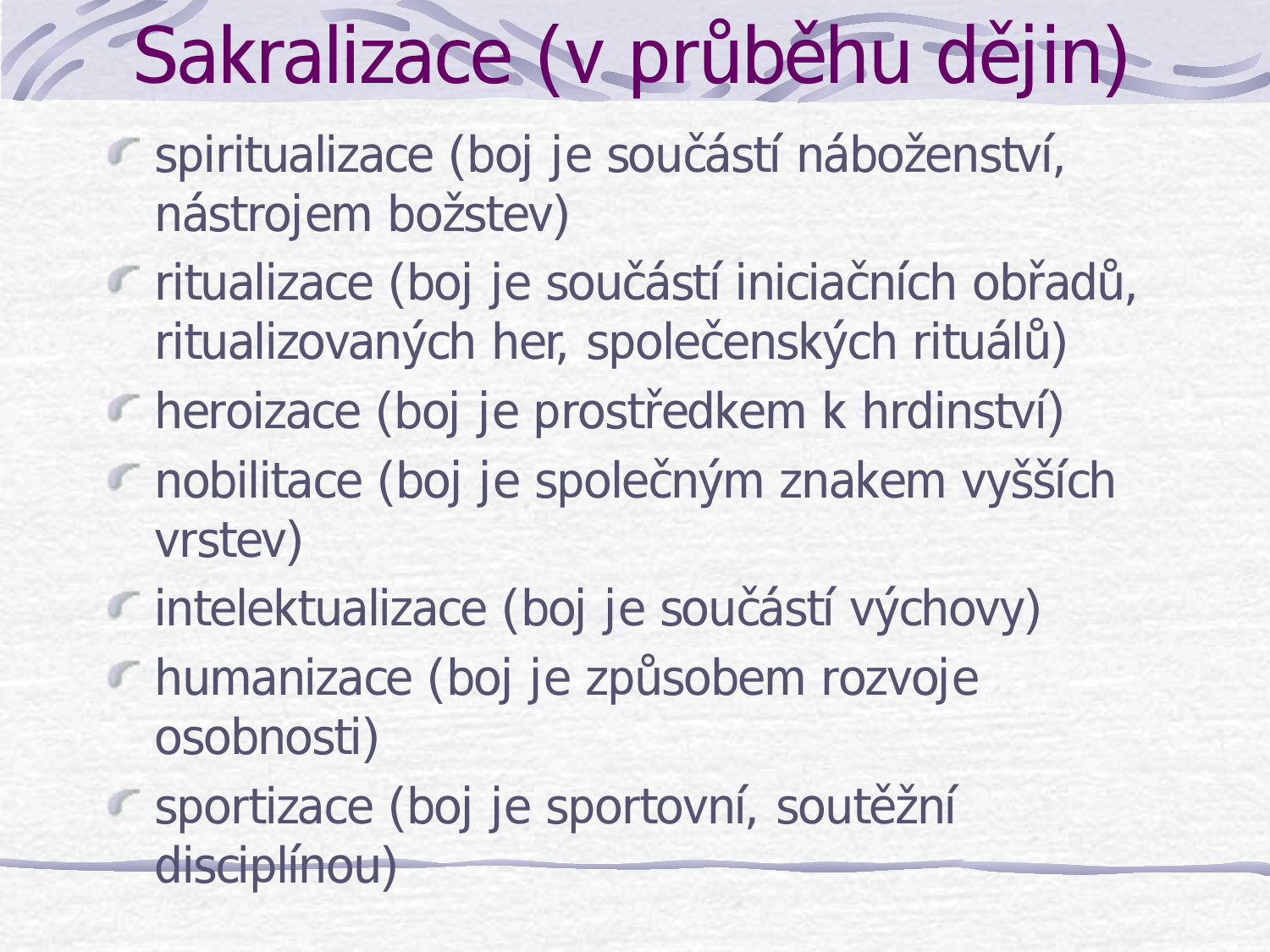

# Sakralizace (v průběhu dějin)
spiritualizace (boj je součástí náboženství, nástrojem božstev)
ritualizace (boj je součástí iniciačních obřadů, ritualizovaných her, společenských rituálů)
heroizace (boj je prostředkem k hrdinství)
nobilitace (boj je společným znakem vyšších vrstev)
intelektualizace (boj je součástí výchovy)
humanizace (boj je způsobem rozvoje osobnosti)
sportizace (boj je sportovní, soutěžní disciplínou)